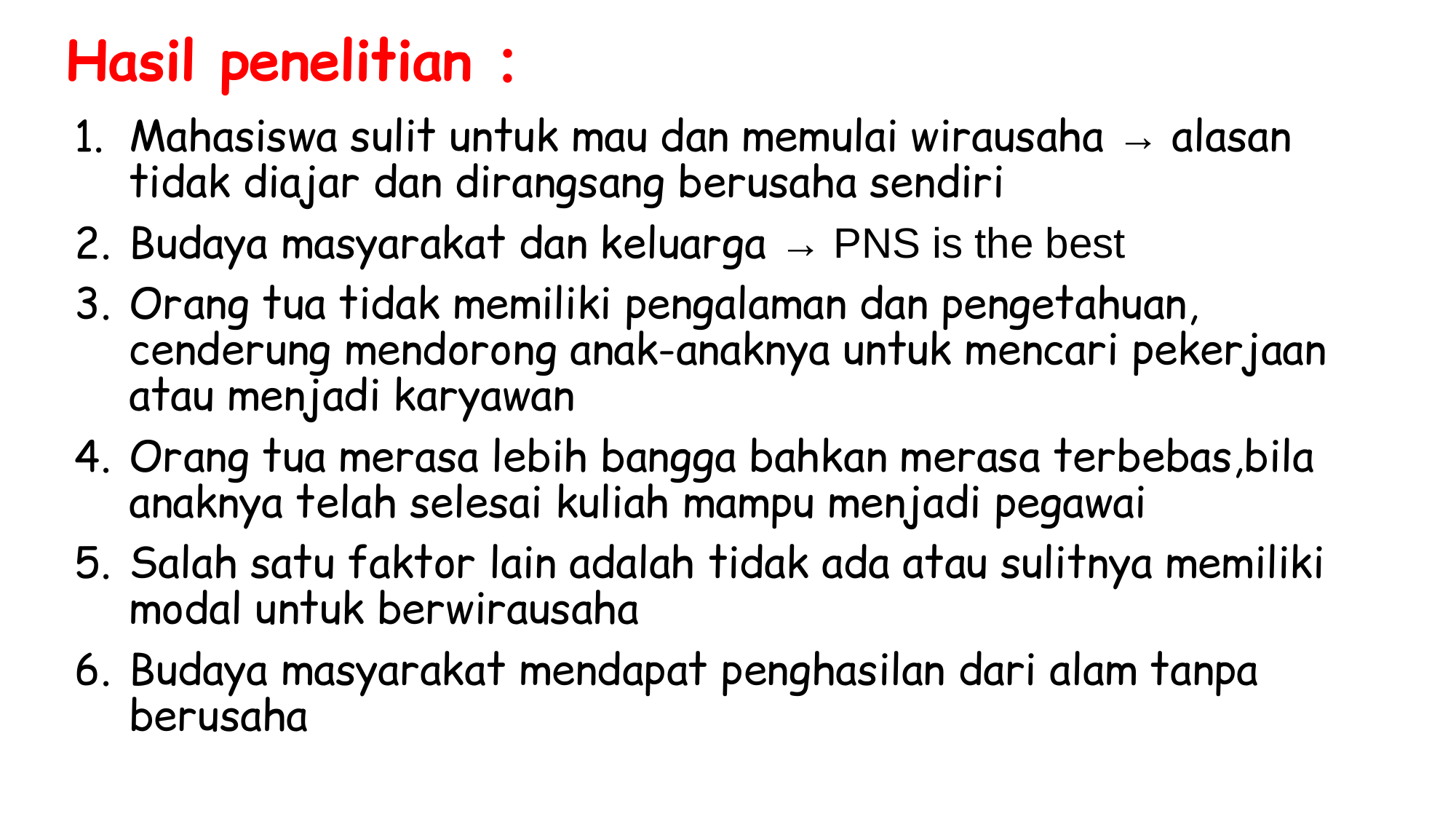

# Hasil penelitian :
Mahasiswa sulit untuk mau dan memulai wirausaha → alasan tidak diajar dan dirangsang berusaha sendiri
Budaya masyarakat dan keluarga → PNS is the best
Orang tua tidak memiliki pengalaman dan pengetahuan,  cenderung mendorong anak-anaknya untuk mencari pekerjaan atau menjadi karyawan
Orang tua merasa lebih bangga bahkan merasa terbebas,bila anaknya telah selesai kuliah mampu menjadi pegawai
Salah satu faktor lain adalah tidak ada atau sulitnya memiliki modal untuk berwirausaha
Budaya masyarakat mendapat penghasilan dari alam tanpa berusaha